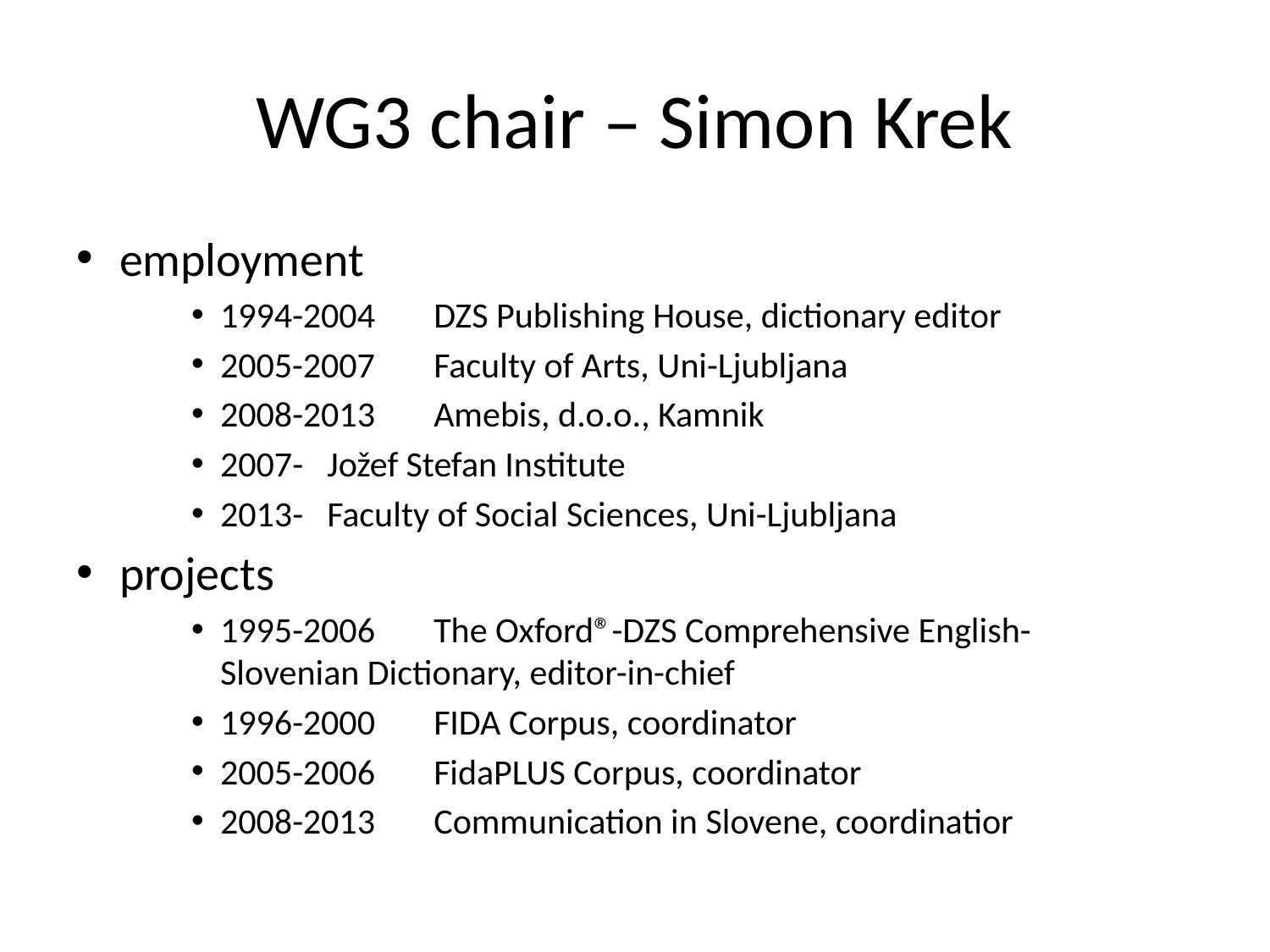

# WG3 chair – Simon Krek
employment
1994-2004	DZS Publishing House, dictionary editor
2005-2007	Faculty of Arts, Uni-Ljubljana
2008-2013	Amebis, d.o.o., Kamnik
2007-		Jožef Stefan Institute
2013-		Faculty of Social Sciences, Uni-Ljubljana
projects
1995-2006	The Oxford®-DZS Comprehensive English-		Slovenian Dictionary, editor-in-chief
1996-2000	FIDA Corpus, coordinator
2005-2006	FidaPLUS Corpus, coordinator
2008-2013	Communication in Slovene, coordinatior